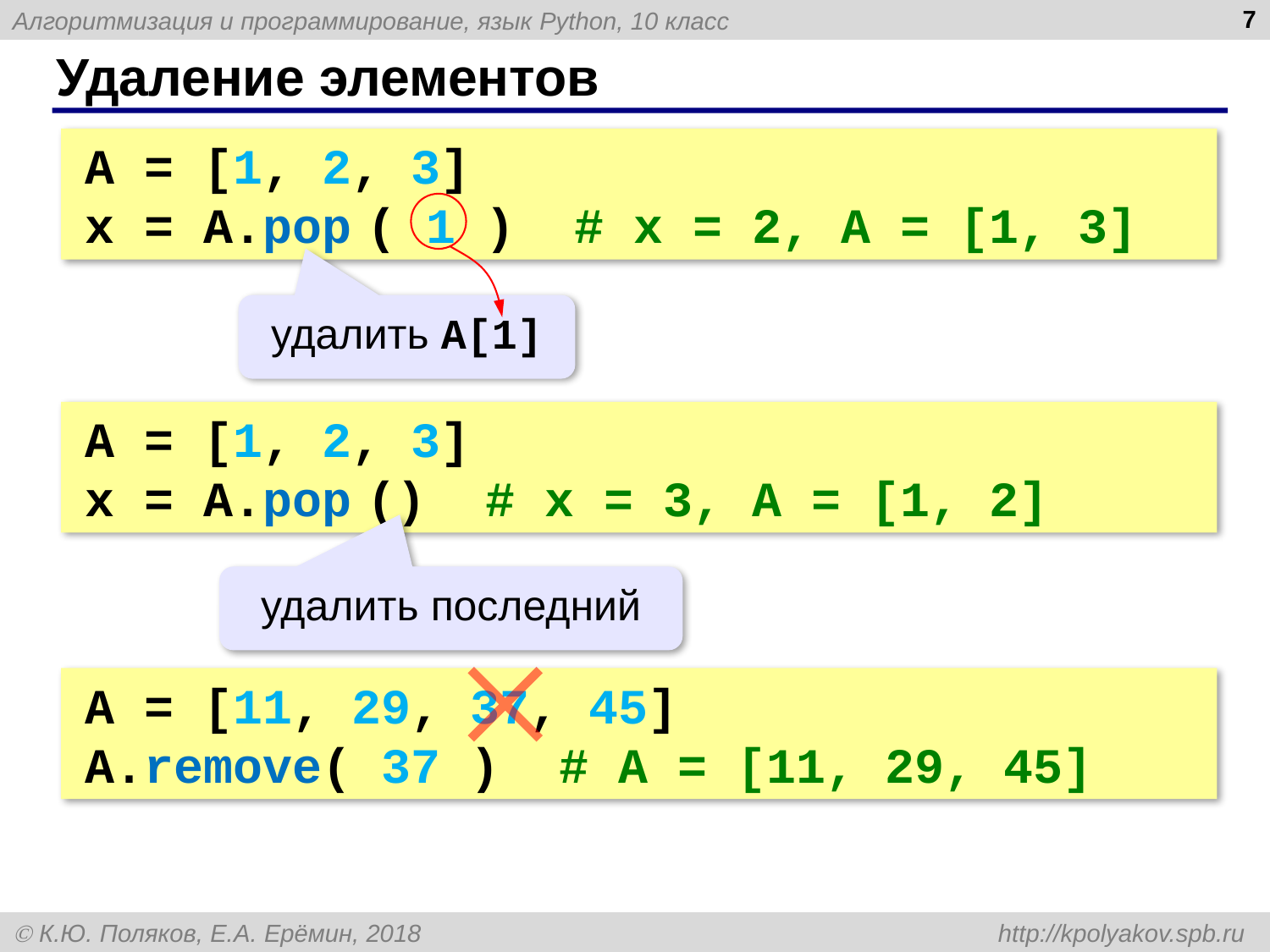

7
# Удаление элементов
A = [1, 2, 3]
x = A.pop ( 1 )  # x = 2, A = [1, 3]

удалить A[1]
A = [1, 2, 3]
x = A.pop ()  # x = 3, A = [1, 2]
удалить последний

A = [11, 29, 37, 45]
A.remove( 37 )  # A = [11, 29, 45]